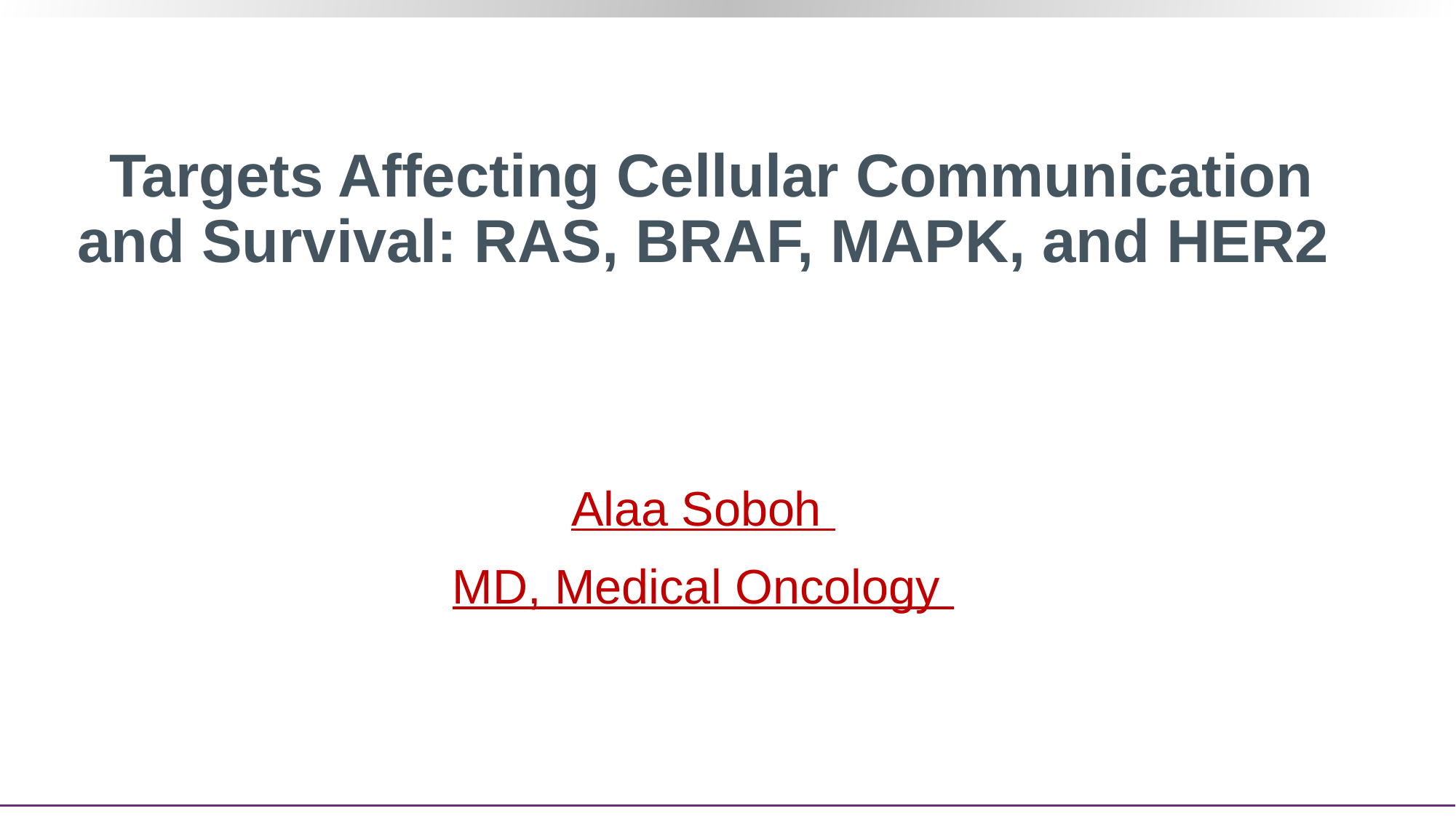

Targets Affecting Cellular Communication and Survival: RAS, BRAF, MAPK, and HER2

Alaa Soboh
MD, Medical Oncology